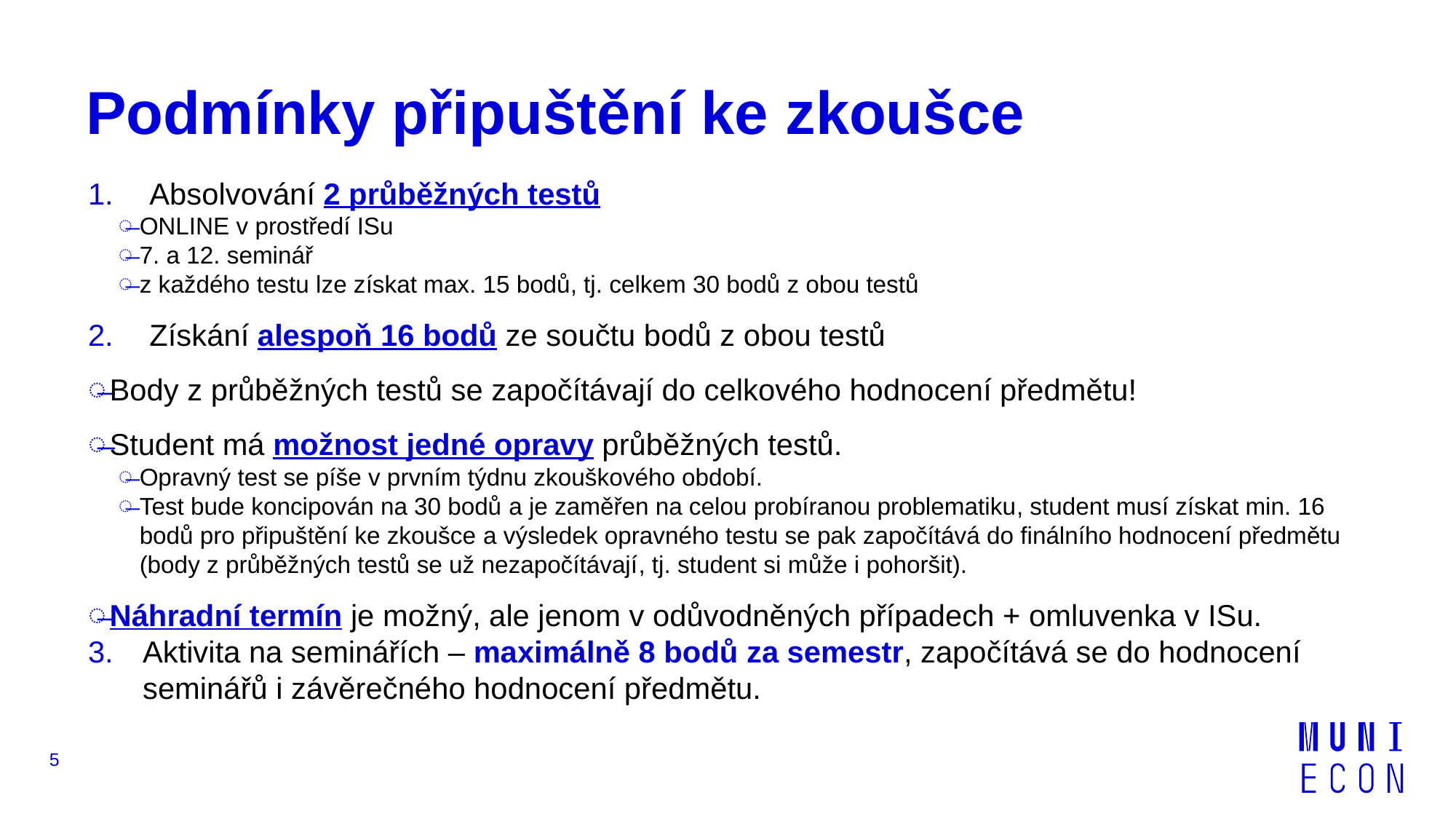

# Podmínky připuštění ke zkoušce
Absolvování 2 průběžných testů
ONLINE v prostředí ISu
7. a 12. seminář
z každého testu lze získat max. 15 bodů, tj. celkem 30 bodů z obou testů
Získání alespoň 16 bodů ze součtu bodů z obou testů
Body z průběžných testů se započítávají do celkového hodnocení předmětu!
Student má možnost jedné opravy průběžných testů.
Opravný test se píše v prvním týdnu zkouškového období.
Test bude koncipován na 30 bodů a je zaměřen na celou probíranou problematiku, student musí získat min. 16 bodů pro připuštění ke zkoušce a výsledek opravného testu se pak započítává do finálního hodnocení předmětu (body z průběžných testů se už nezapočítávají, tj. student si může i pohoršit).
Náhradní termín je možný, ale jenom v odůvodněných případech + omluvenka v ISu.
Aktivita na seminářích – maximálně 8 bodů za semestr, započítává se do hodnocení seminářů i závěrečného hodnocení předmětu.

5